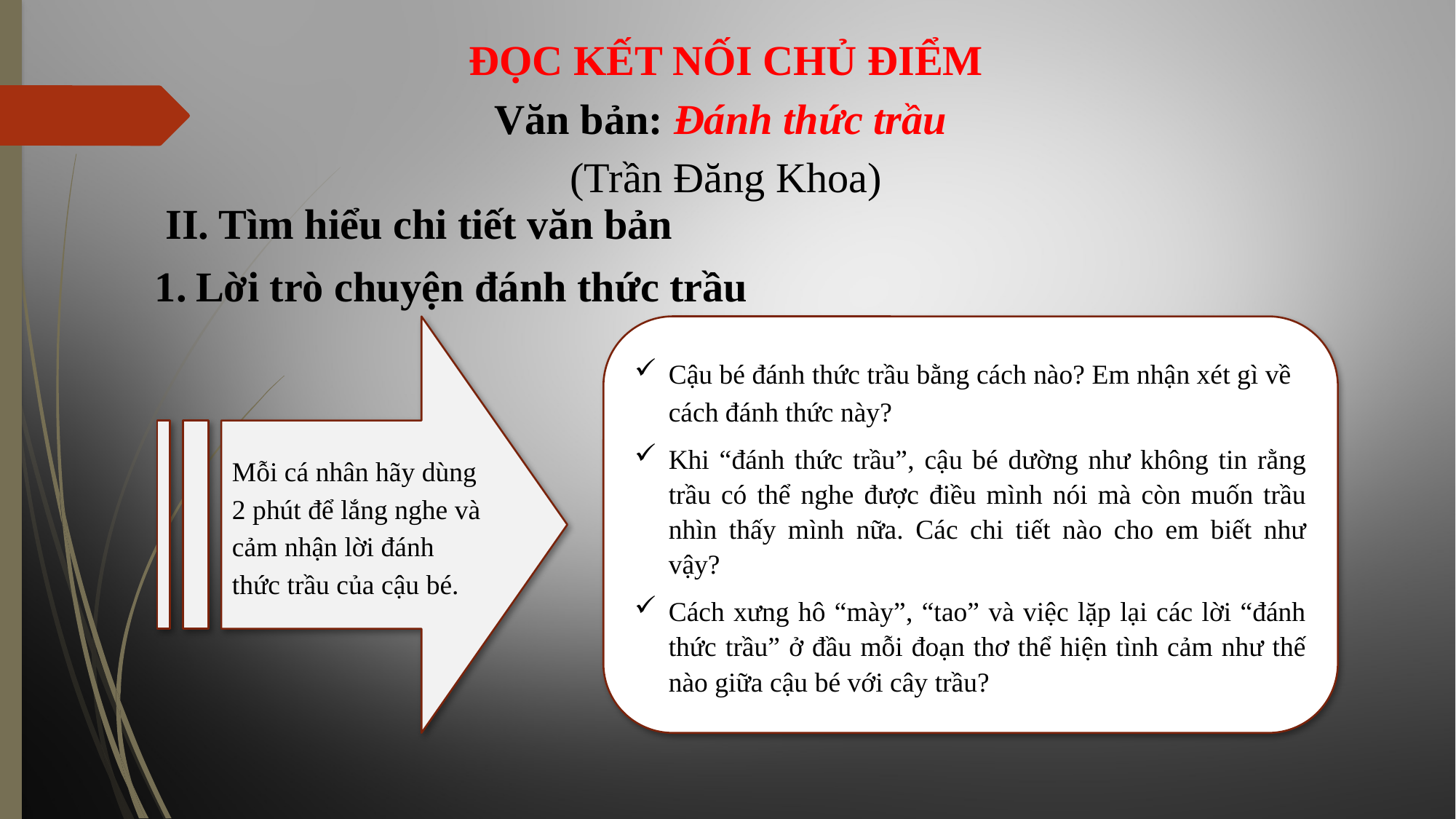

ĐỌC KẾT NỐI CHỦ ĐIỂM
Văn bản: Đánh thức trầu
 (Trần Đăng Khoa)
II. Tìm hiểu chi tiết văn bản
Lời trò chuyện đánh thức trầu
Mỗi cá nhân hãy dùng 2 phút để lắng nghe và cảm nhận lời đánh thức trầu của cậu bé.
Cậu bé đánh thức trầu bằng cách nào? Em nhận xét gì về cách đánh thức này?
Khi “đánh thức trầu”, cậu bé dường như không tin rằng trầu có thể nghe được điều mình nói mà còn muốn trầu nhìn thấy mình nữa. Các chi tiết nào cho em biết như vậy?
Cách xưng hô “mày”, “tao” và việc lặp lại các lời “đánh thức trầu” ở đầu mỗi đoạn thơ thể hiện tình cảm như thế nào giữa cậu bé với cây trầu?